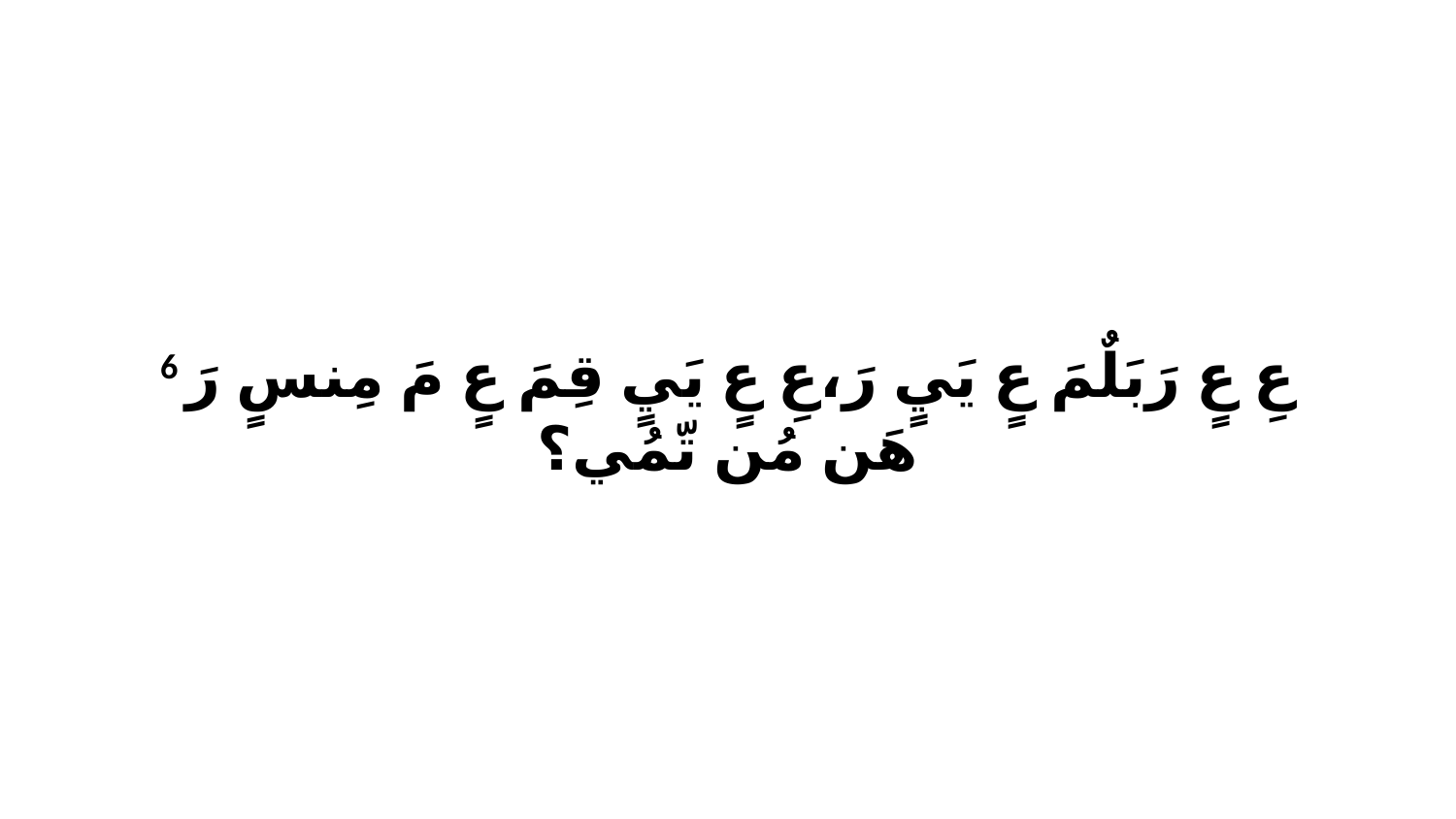

6 عِ عٍ رَبَلٌمَ عٍ يَيٍ رَ،عِ عٍ يَيٍ قِمَ عٍ مَ مِنسٍ رَ هَن مُن تّمُي؟